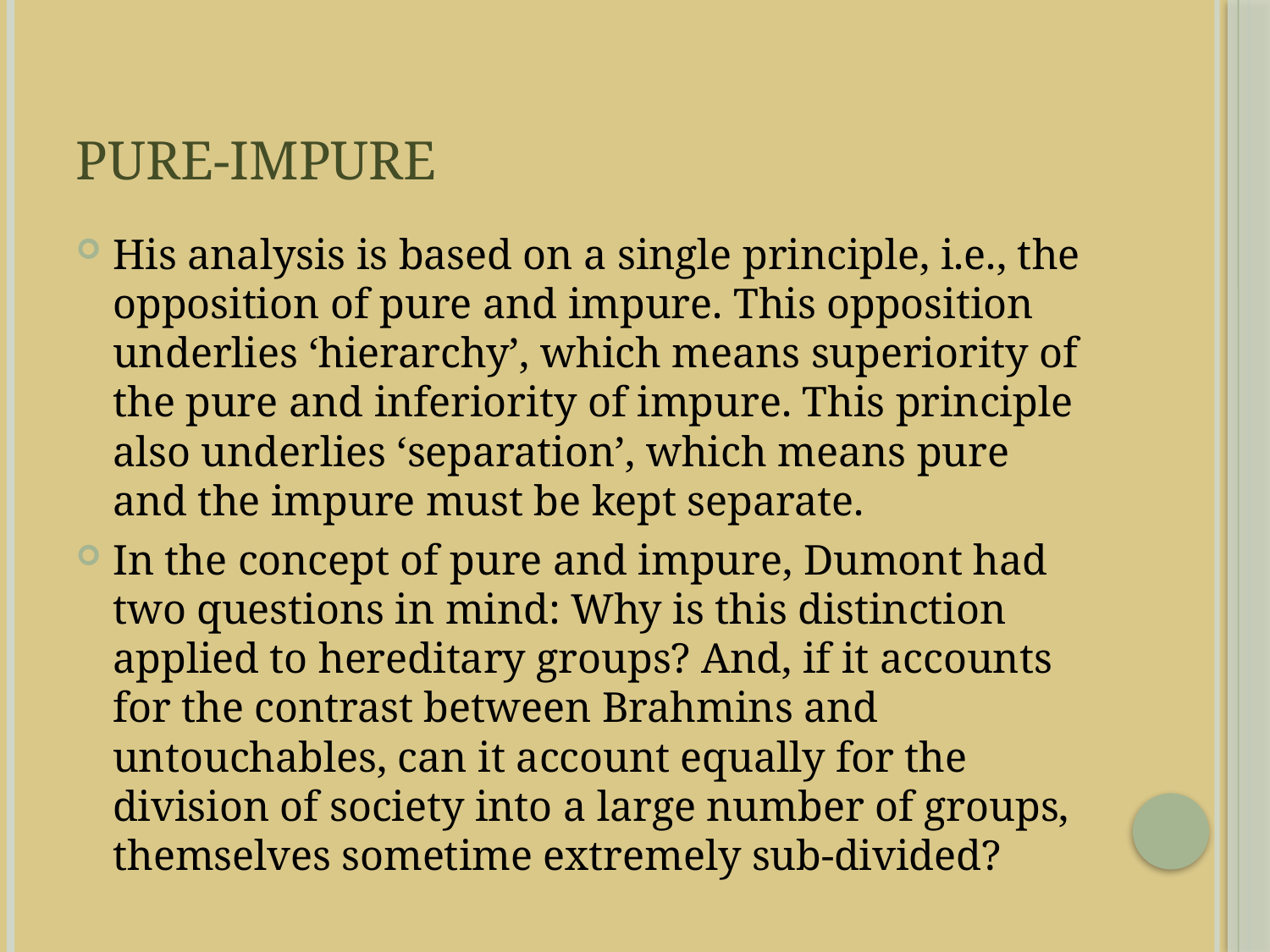

# Pure-Impure
His analysis is based on a single principle, i.e., the opposition of pure and impure. This opposition underlies ‘hierarchy’, which means superiority of the pure and inferiority of impure. This principle also underlies ‘separation’, which means pure and the impure must be kept separate.
In the concept of pure and impure, Dumont had two questions in mind: Why is this distinction applied to hered­itary groups? And, if it accounts for the contrast between Brahmins and untouchables, can it account equally for the division of society into a large number of groups, themselves sometime extremely sub-divided?